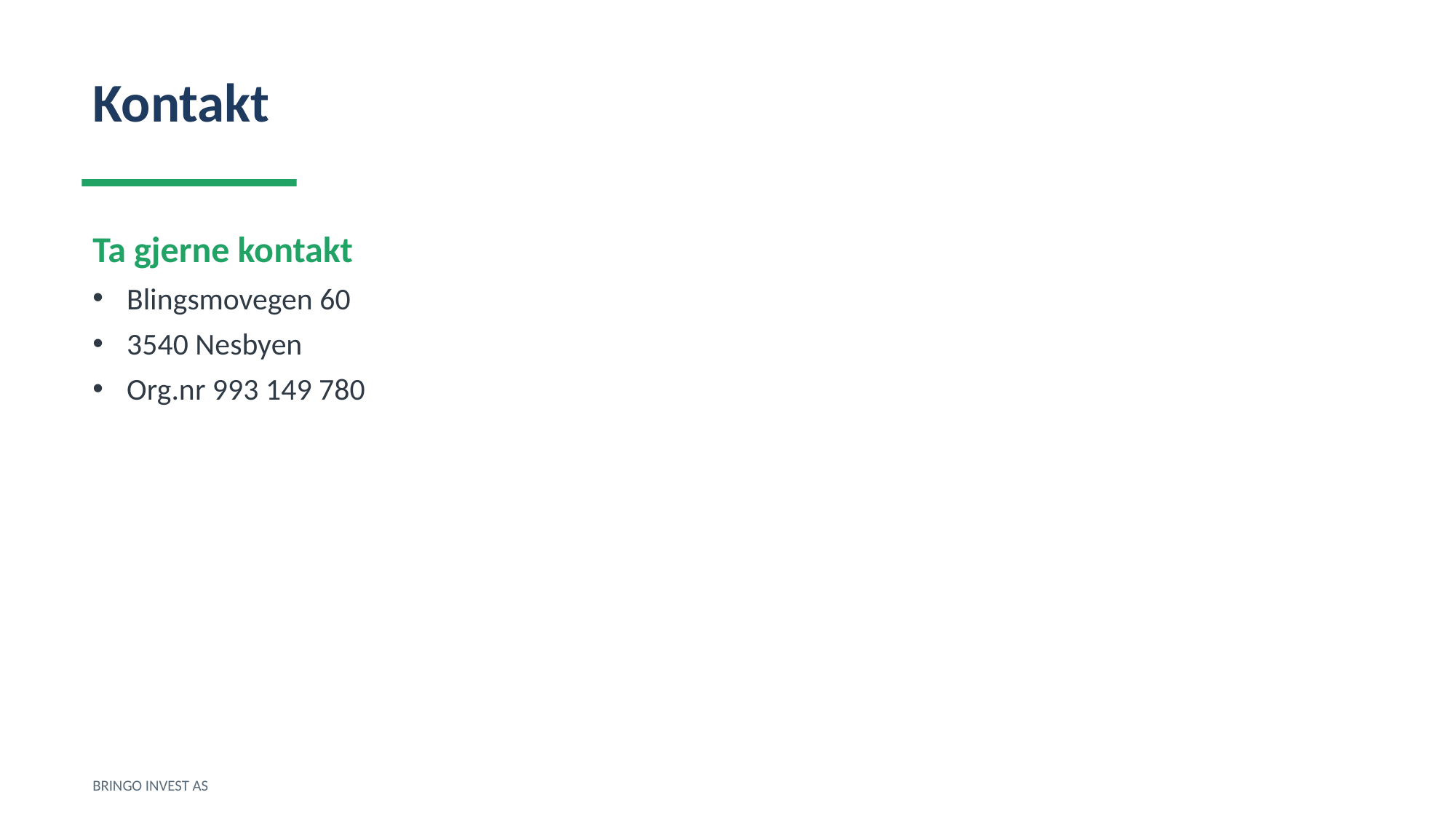

Kontakt

Ta gjerne kontakt
Blingsmovegen 60
3540 Nesbyen
Org.nr 993 149 780
BRINGO INVEST AS